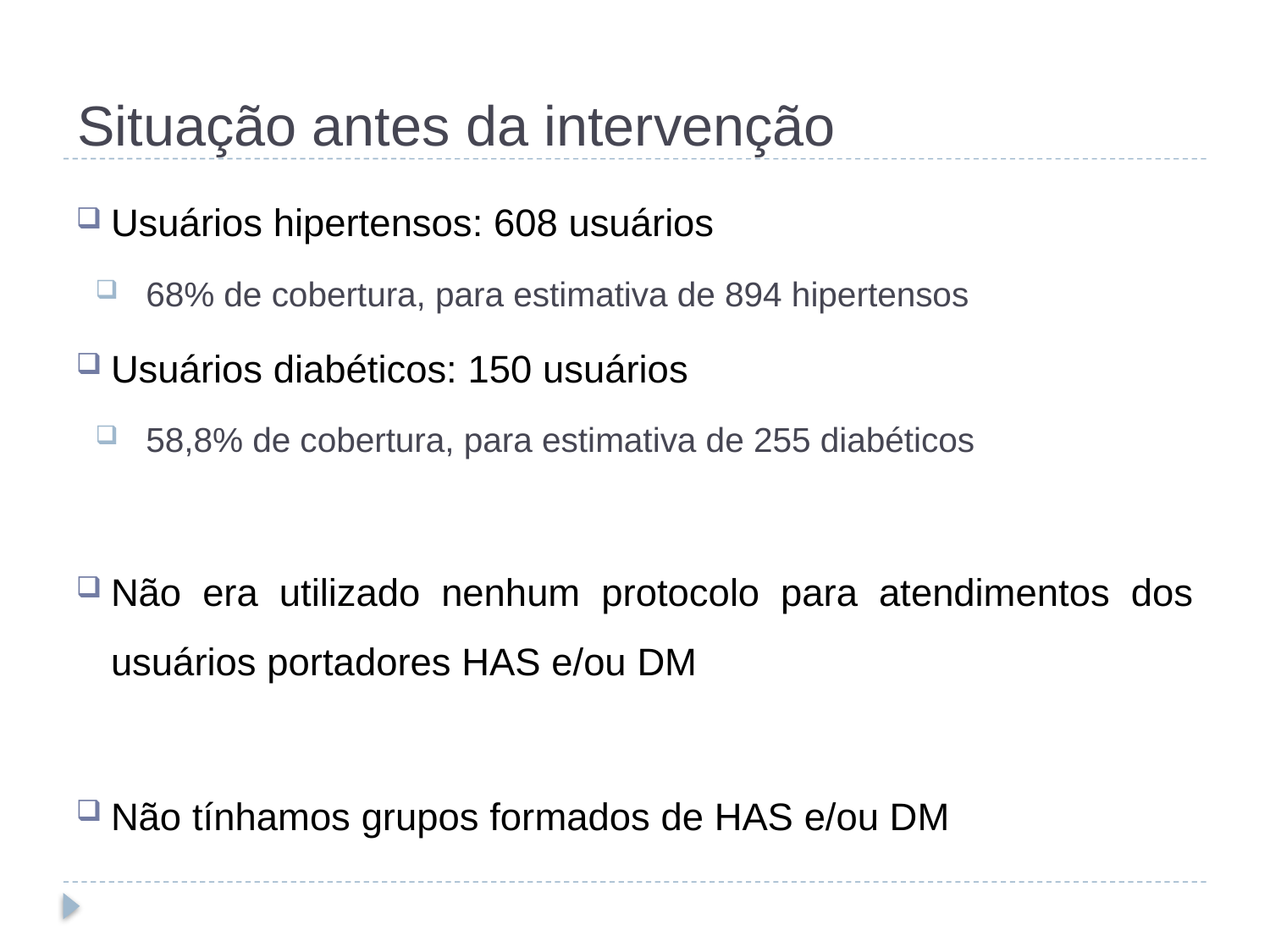

Situação antes da intervenção
Usuários hipertensos: 608 usuários
68% de cobertura, para estimativa de 894 hipertensos
Usuários diabéticos: 150 usuários
58,8% de cobertura, para estimativa de 255 diabéticos

Não era utilizado nenhum protocolo para atendimentos dos usuários portadores HAS e/ou DM

Não tínhamos grupos formados de HAS e/ou DM